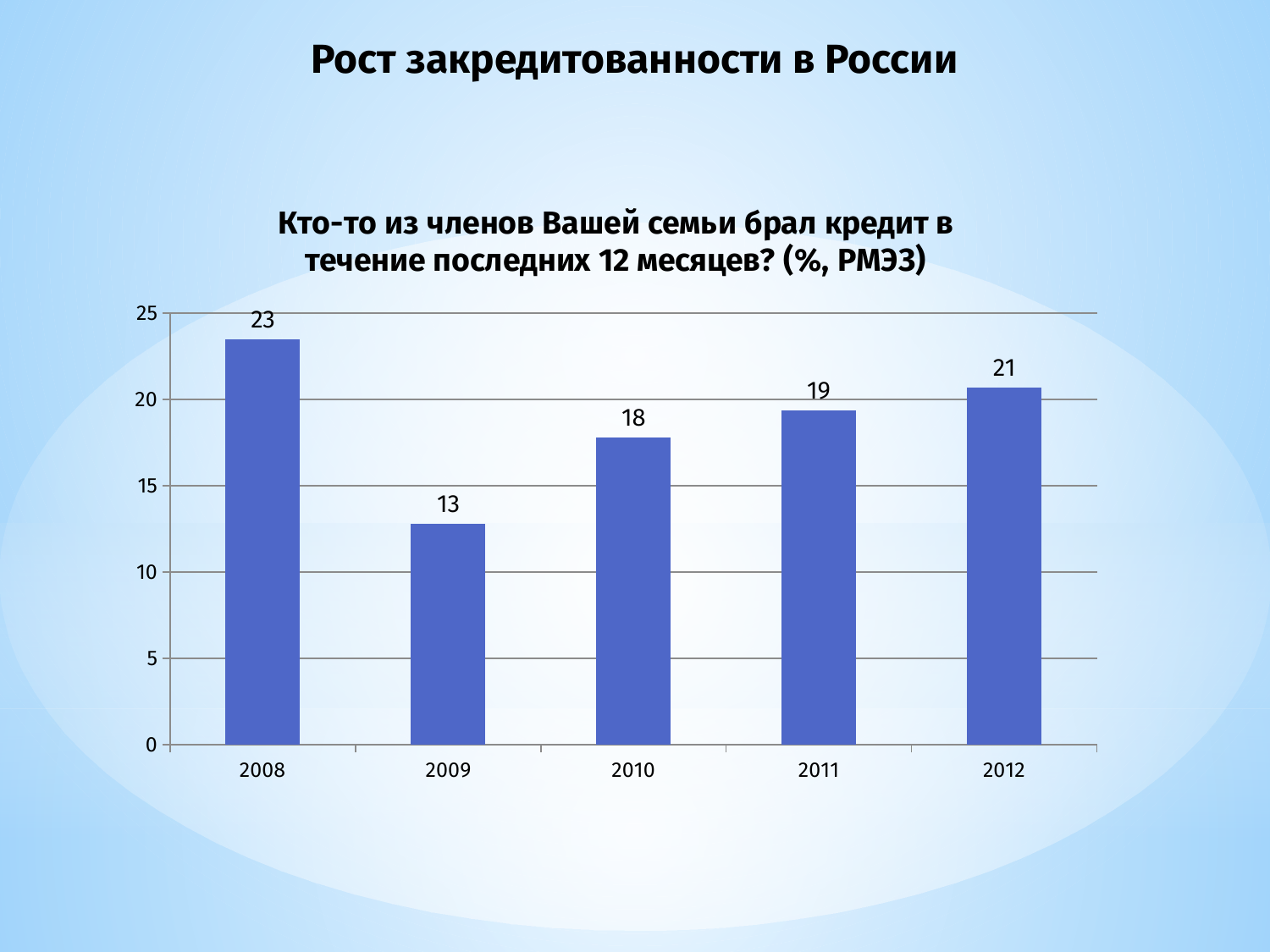

# Рост закредитованности в России

### Chart: Кто-то из членов Вашей семьи брал кредит в течение последних 12 месяцев? (%, РМЭЗ)

| Category | Кто-то из членов Вашей семьи брал кредит в течение последних 12 месяцев? |
|---|---|
| 2008 | 23.480083857442345 |
| 2009 | 12.798497451033 |
| 2010 | 17.78656126482213 |
| 2011 | 19.389193422083007 |
| 2012 | 20.68753836709638 |